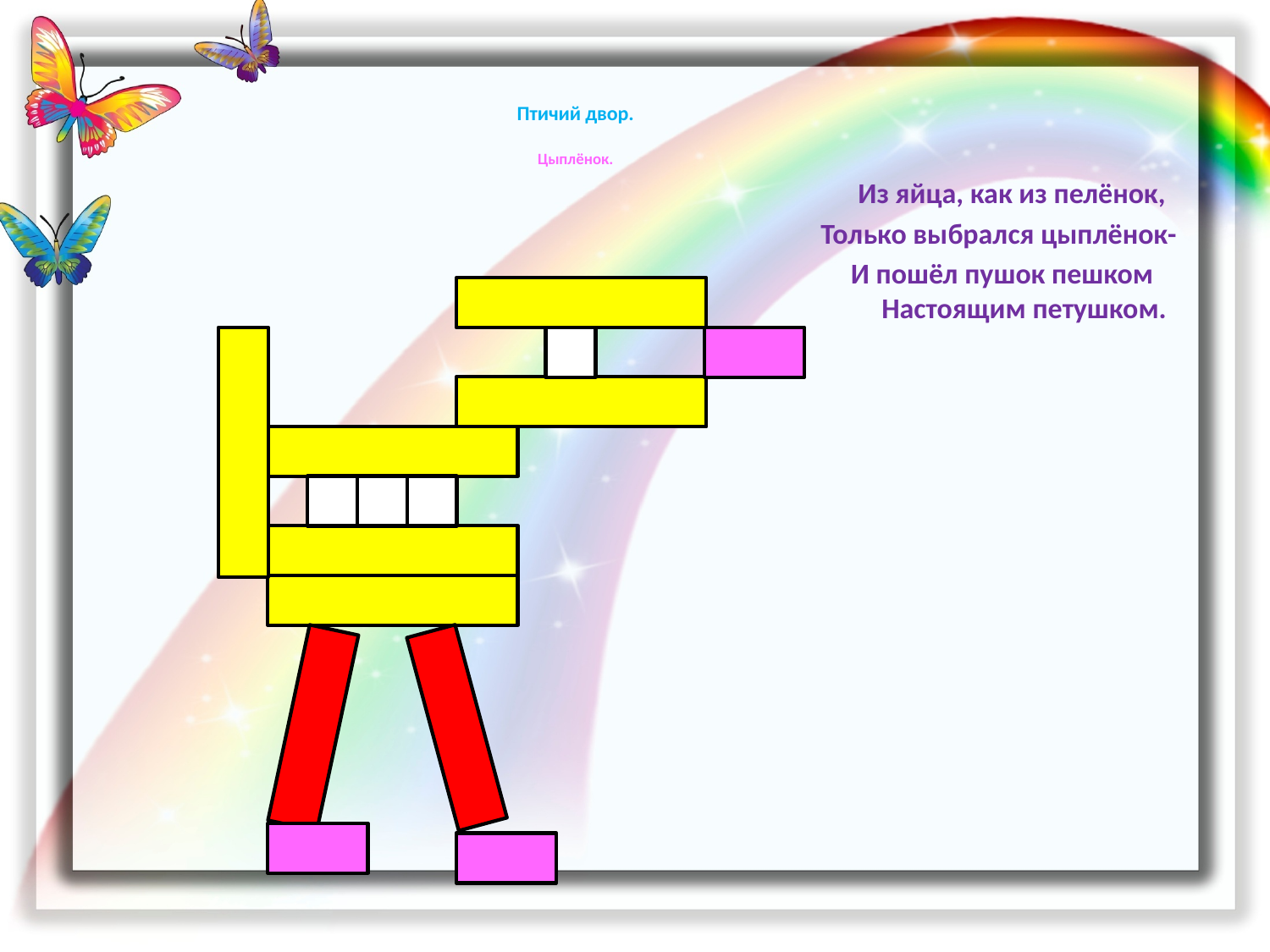

# Птичий двор. Цыплёнок.
   Из яйца, как из пелёнок,
Только выбрался цыплёнок-
И пошёл пушок пешком
Настоящим петушком.